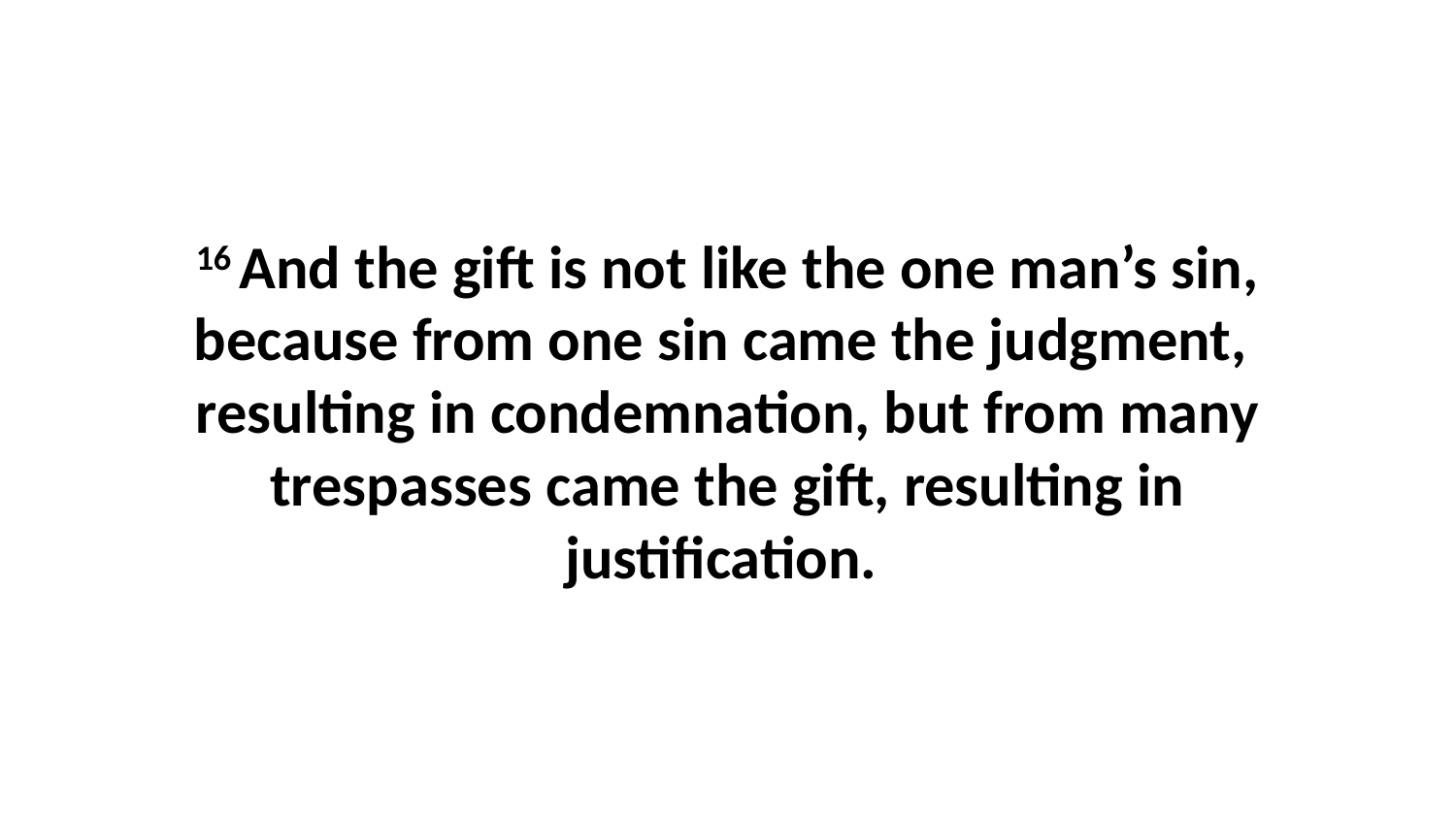

16 And the gift is not like the one man’s sin, because from one sin came the judgment,  resulting in condemnation, but from many trespasses came the gift, resulting in justification.